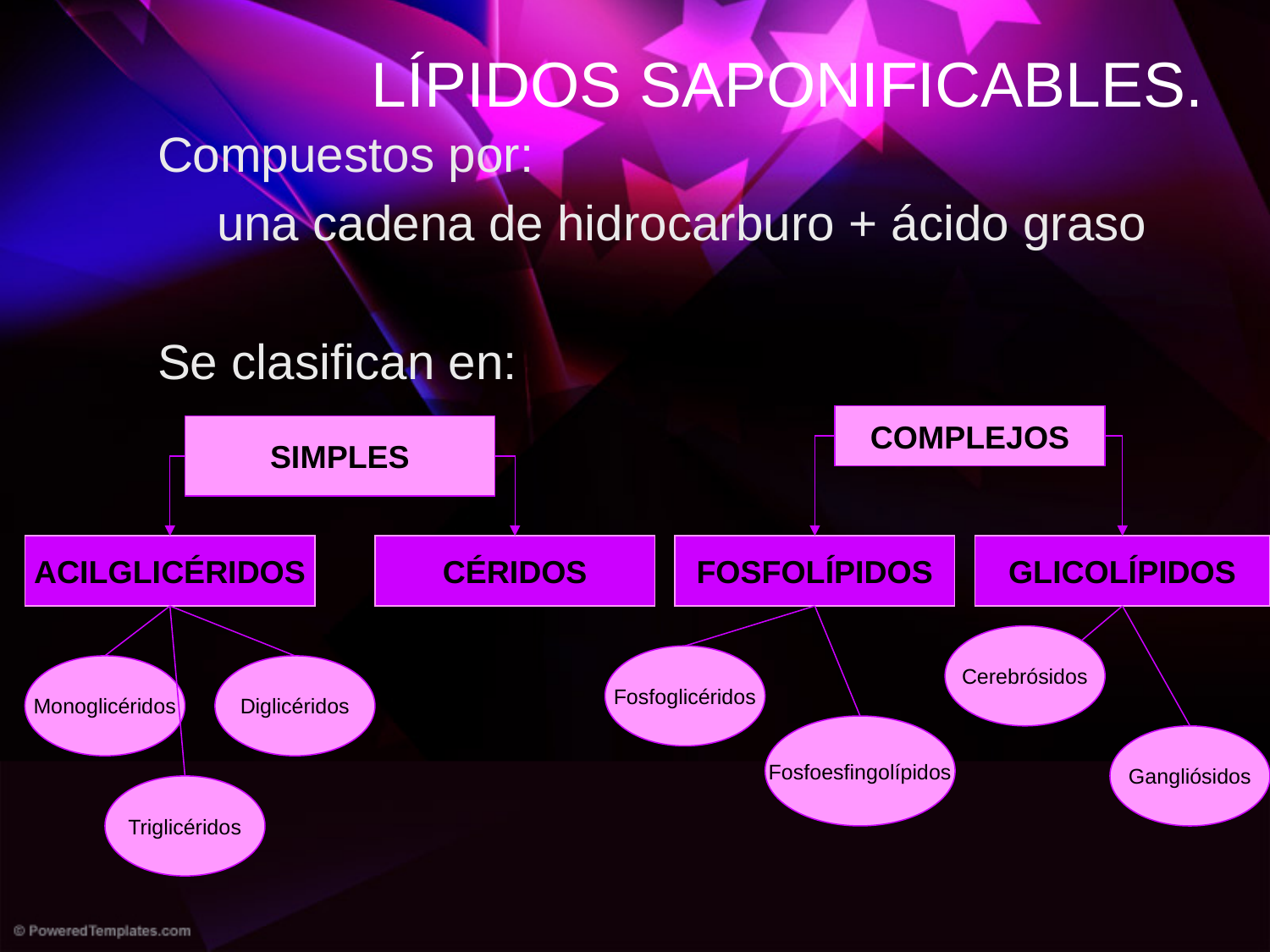

# LÍPIDOS SAPONIFICABLES.
Compuestos por:
 una cadena de hidrocarburo + ácido graso

Se clasifican en:

COMPLEJOS
SIMPLES
ACILGLICÉRIDOS
CÉRIDOS
FOSFOLÍPIDOS
GLICOLÍPIDOS
Cerebrósidos
Fosfoglicéridos
Monoglicéridos
Diglicéridos
Fosfoesfingolípidos
Gangliósidos
Triglicéridos